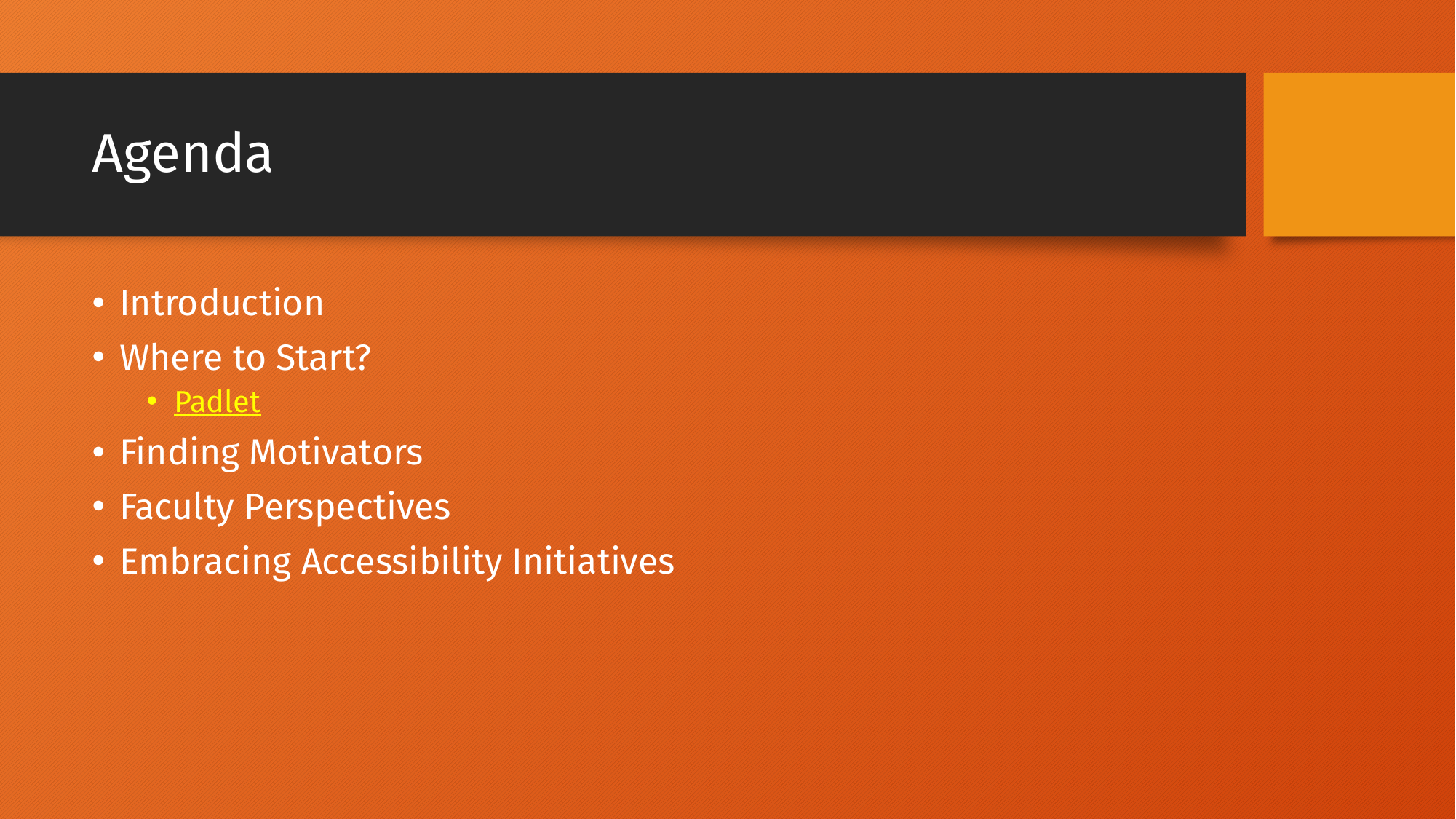

# Agenda
Introduction
Where to Start?
Padlet
Finding Motivators
Faculty Perspectives
Embracing Accessibility Initiatives